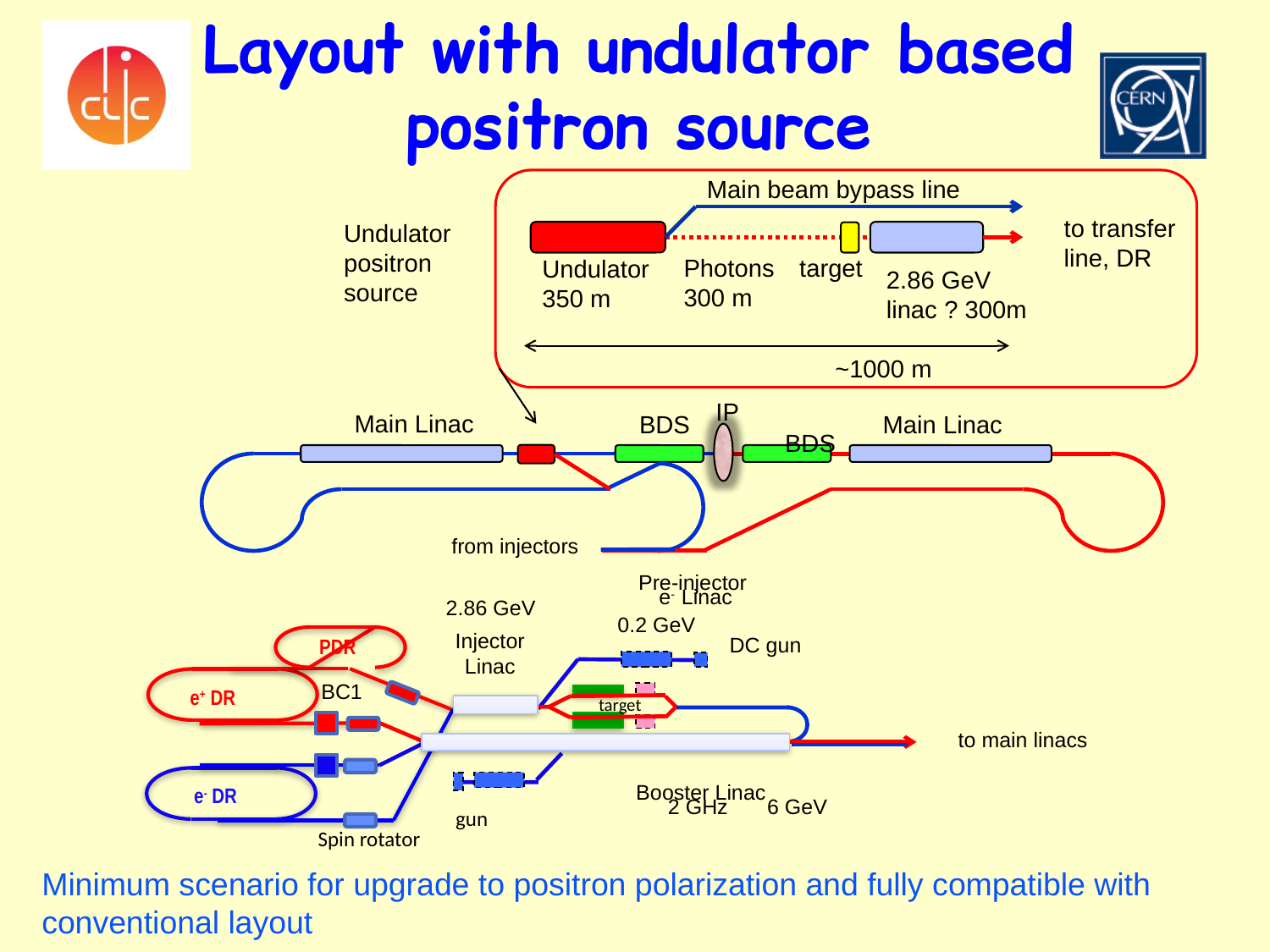

Layout with undulator based positron source
Main beam bypass line

to transfer line, DR
Undulator
positron source

target
Photons 300 m
Undulator 350 m
2.86 GeV linac ? 300m
~1000 m
IP
Main Linac
BDS
Main Linac
BDS

from injectors
Pre-injector
 e-  Linac
2.86 GeV
0.2 GeV
Injector Linac
 PDR

DC gun

e+ DR

BC1

target

to main linacs

Booster Linac
2 GHz

e- DR

gun
6 GeV

Spin rotator
Minimum scenario for upgrade to positron polarization and fully compatible with conventional layout